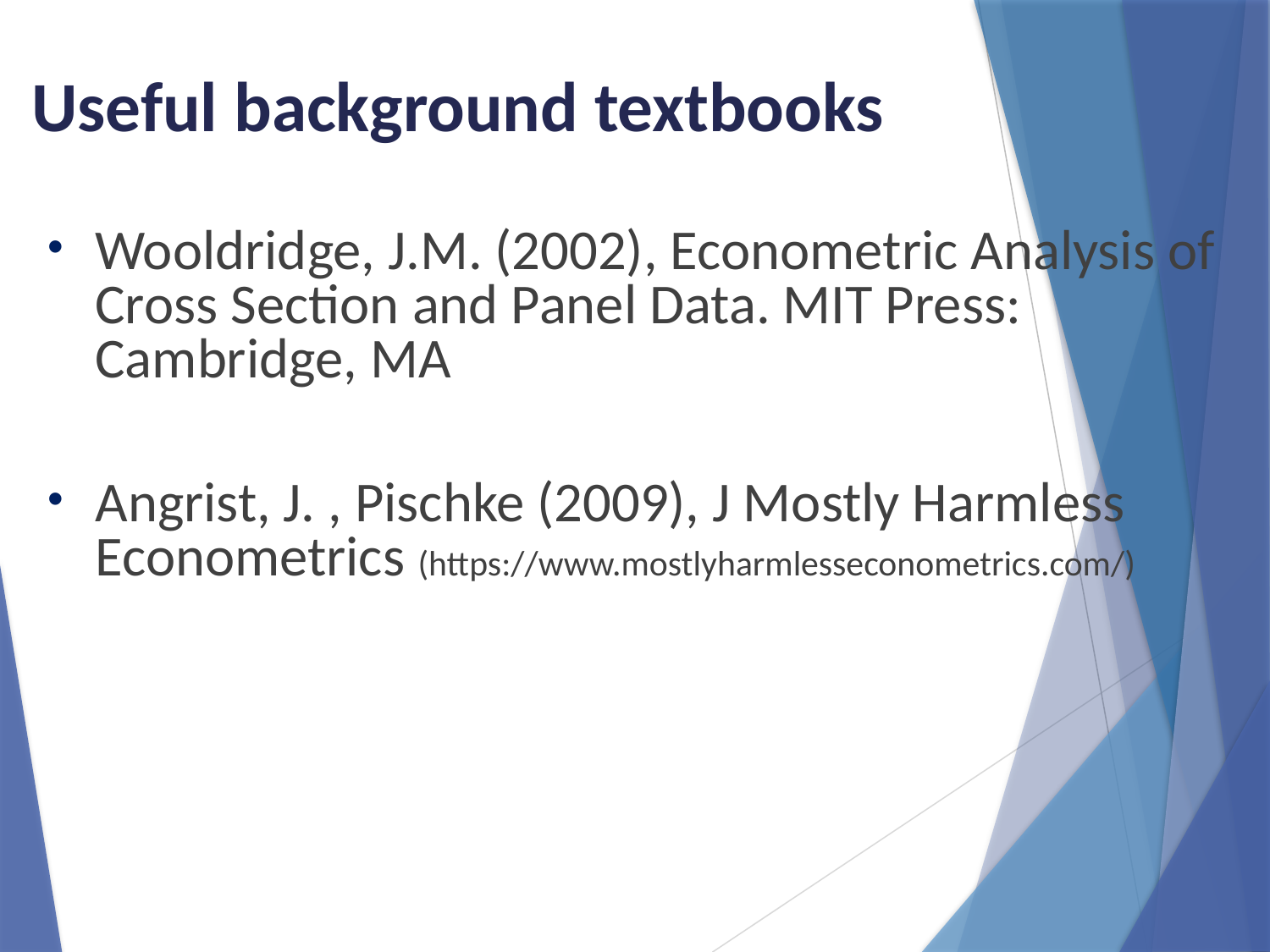

Useful background textbooks
Wooldridge, J.M. (2002), Econometric Analysis of Cross Section and Panel Data. MIT Press: Cambridge, MA

Angrist, J. , Pischke (2009), J Mostly Harmless Econometrics (https://www.mostlyharmlesseconometrics.com/)